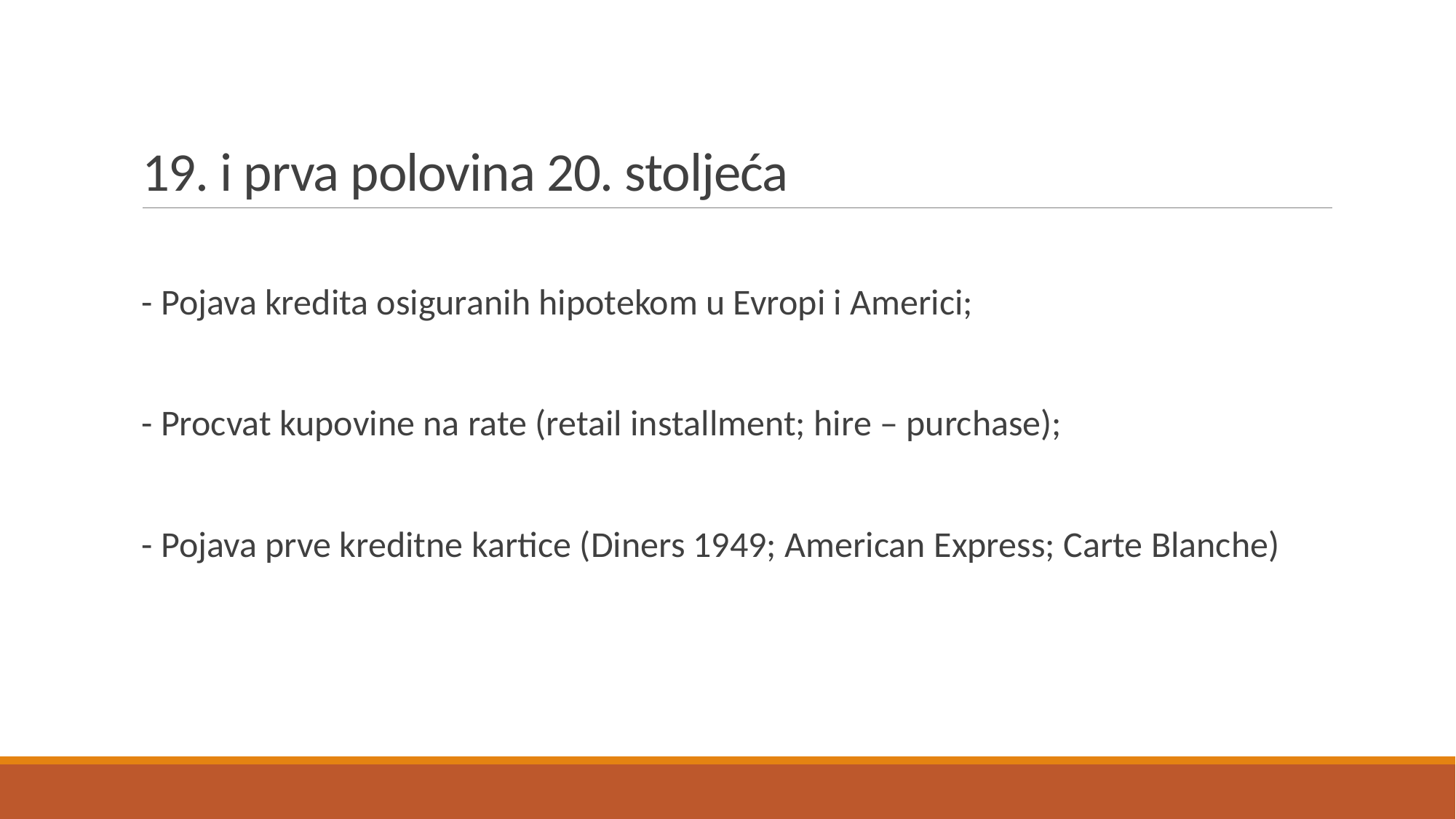

# 19. i prva polovina 20. stoljeća

- Pojava kredita osiguranih hipotekom u Evropi i Americi;

- Procvat kupovine na rate (retail installment; hire – purchase);

- Pojava prve kreditne kartice (Diners 1949; American Express; Carte Blanche)